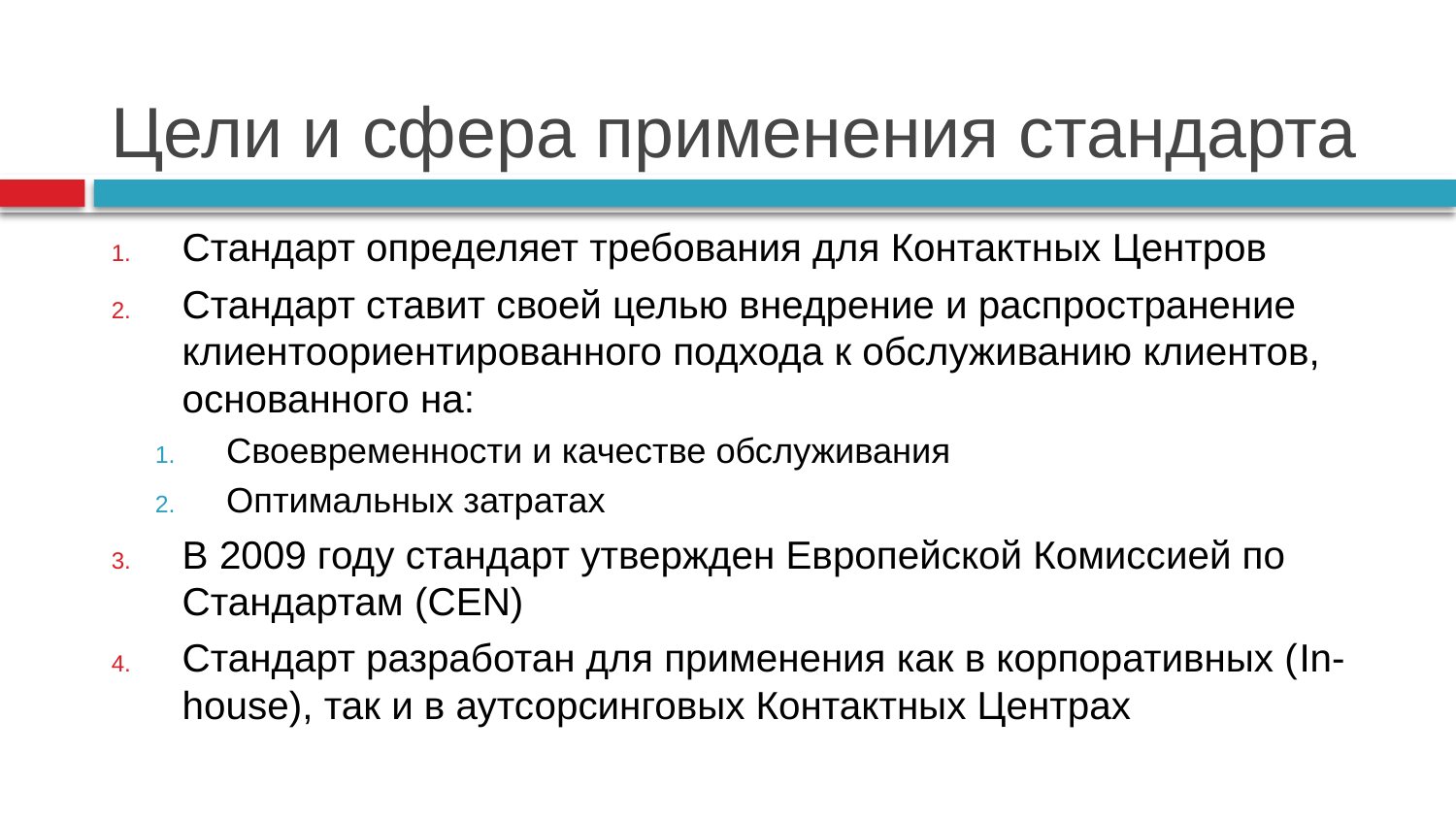

# Цели и сфера применения стандарта
Стандарт определяет требования для Контактных Центров
Стандарт ставит своей целью внедрение и распространение клиентоориентированного подхода к обслуживанию клиентов, основанного на:
Своевременности и качестве обслуживания
Оптимальных затратах
В 2009 году стандарт утвержден Европейской Комиссией по Стандартам (CEN)
Стандарт разработан для применения как в корпоративных (In-house), так и в аутсорсинговых Контактных Центрах